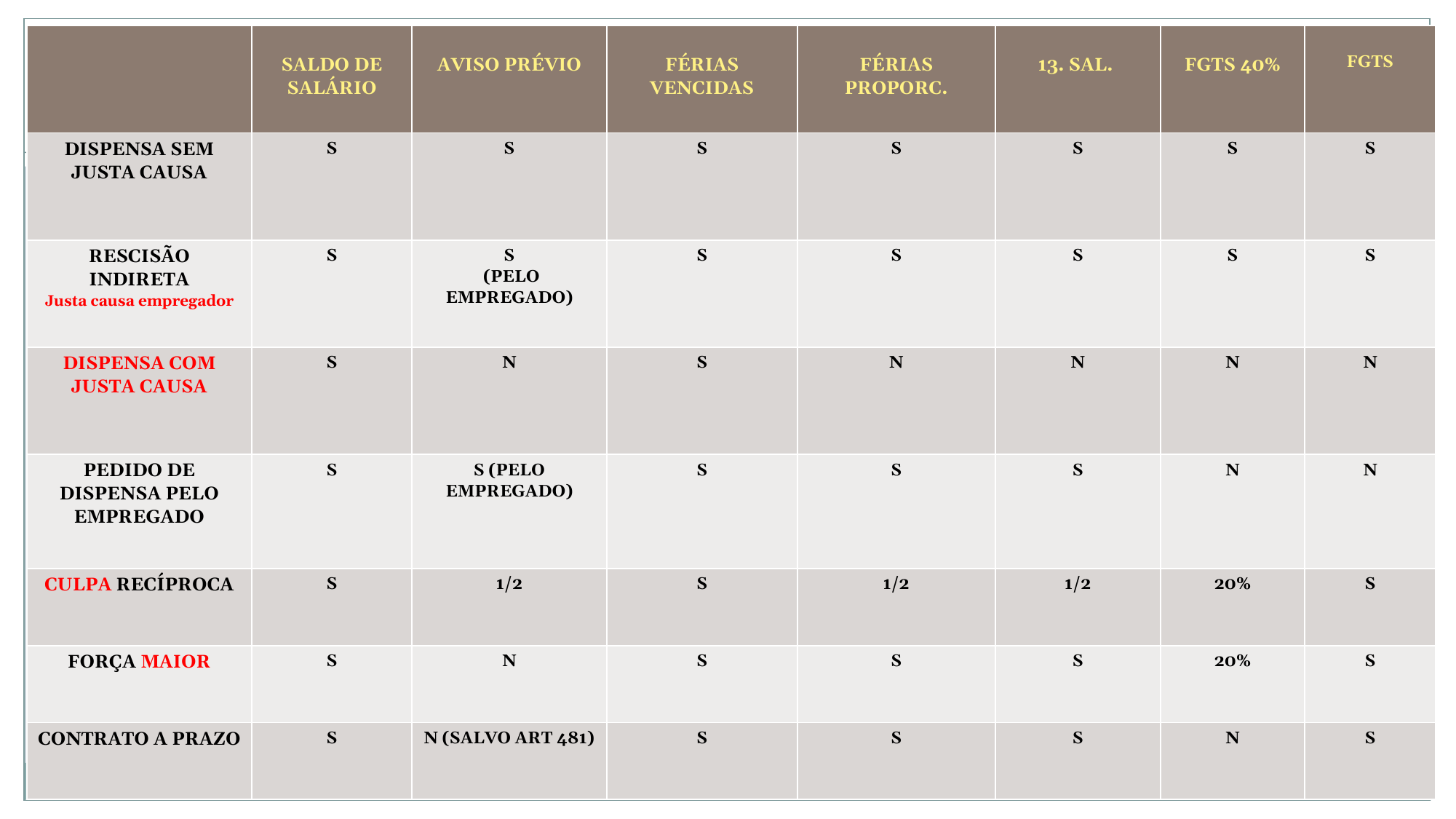

|  | SALDO DE SALÁRIO | AVISO PRÉVIO | FÉRIAS VENCIDAS | FÉRIAS PROPORC. | 13. SAL. | FGTS 40% | FGTS |
| --- | --- | --- | --- | --- | --- | --- | --- |
| DISPENSA SEM JUSTA CAUSA | S | S | S | S | S | S | S |
| RESCISÃO INDIRETA Justa causa empregador | S | S (PELO EMPREGADO) | S | S | S | S | S |
| DISPENSA COM JUSTA CAUSA | S | N | S | N | N | N | N |
| PEDIDO DE DISPENSA PELO EMPREGADO | S | S (PELO EMPREGADO) | S | S | S | N | N |
| CULPA RECÍPROCA | S | 1/2 | S | 1/2 | 1/2 | 20% | S |
| FORÇA MAIOR | S | N | S | S | S | 20% | S |
| CONTRATO A PRAZO | S | N (SALVO ART 481) | S | S | S | N | S |